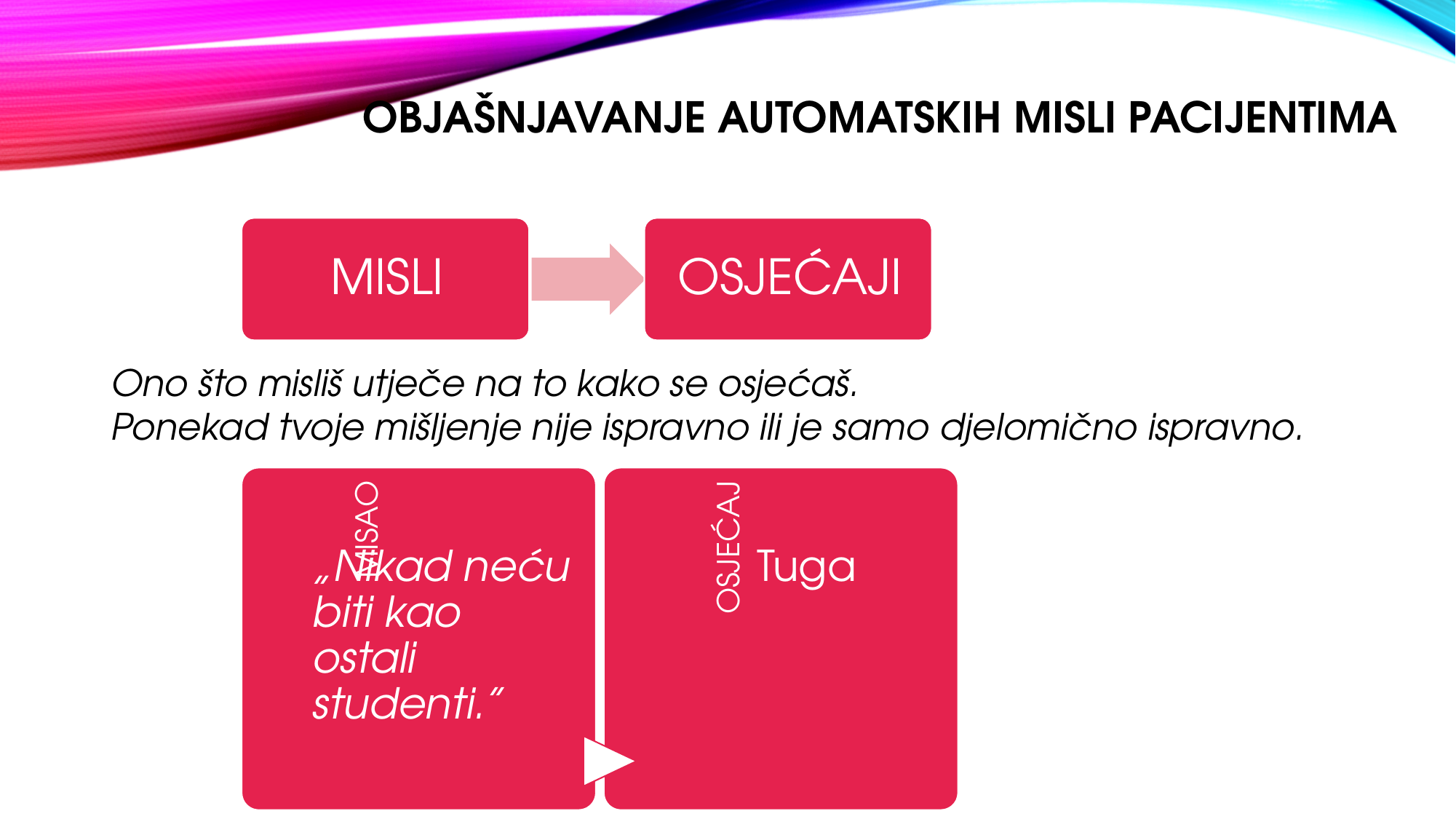

# OBJAŠNJAVANJE Automatskih misli PACIJENTIMA
MISLI

OSJEĆAJI
Ono što misliš utječe na to kako se osjećaš.
Ponekad tvoje mišljenje nije ispravno ili je samo djelomično ispravno.
MISAO

„Nikad neću biti kao ostali studenti.”
OSJEĆAJ

Tuga